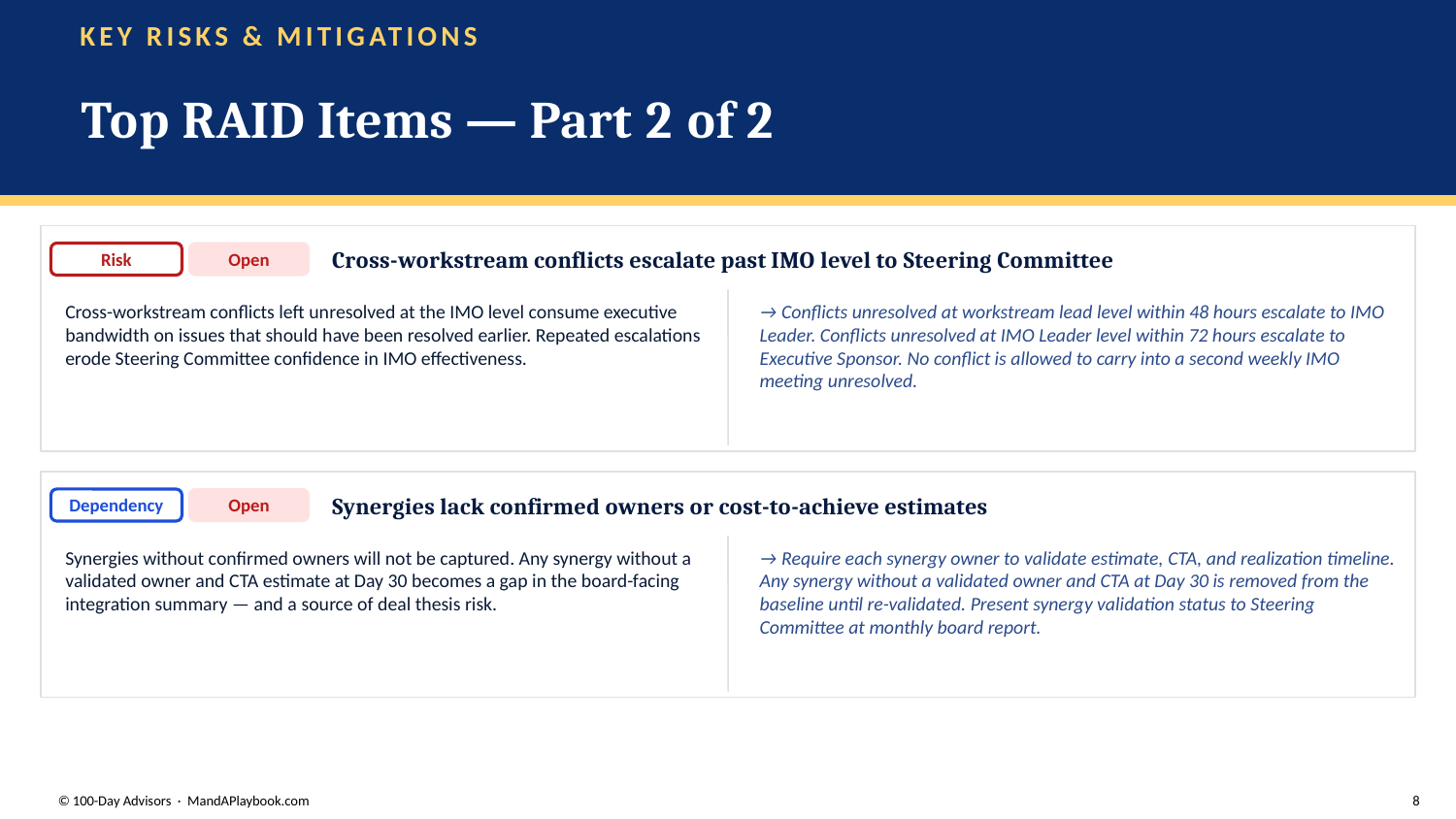

KEY RISKS & MITIGATIONS
Top RAID Items — Part 2 of 2

Cross-workstream conflicts escalate past IMO level to Steering Committee

Risk

Open

Cross-workstream conflicts left unresolved at the IMO level consume executive bandwidth on issues that should have been resolved earlier. Repeated escalations erode Steering Committee confidence in IMO effectiveness.
→ Conflicts unresolved at workstream lead level within 48 hours escalate to IMO Leader. Conflicts unresolved at IMO Leader level within 72 hours escalate to Executive Sponsor. No conflict is allowed to carry into a second weekly IMO meeting unresolved.

Synergies lack confirmed owners or cost-to-achieve estimates

Dependency

Open

Synergies without confirmed owners will not be captured. Any synergy without a validated owner and CTA estimate at Day 30 becomes a gap in the board-facing integration summary — and a source of deal thesis risk.
→ Require each synergy owner to validate estimate, CTA, and realization timeline. Any synergy without a validated owner and CTA at Day 30 is removed from the baseline until re-validated. Present synergy validation status to Steering Committee at monthly board report.
© 100-Day Advisors  ·  MandAPlaybook.com
8